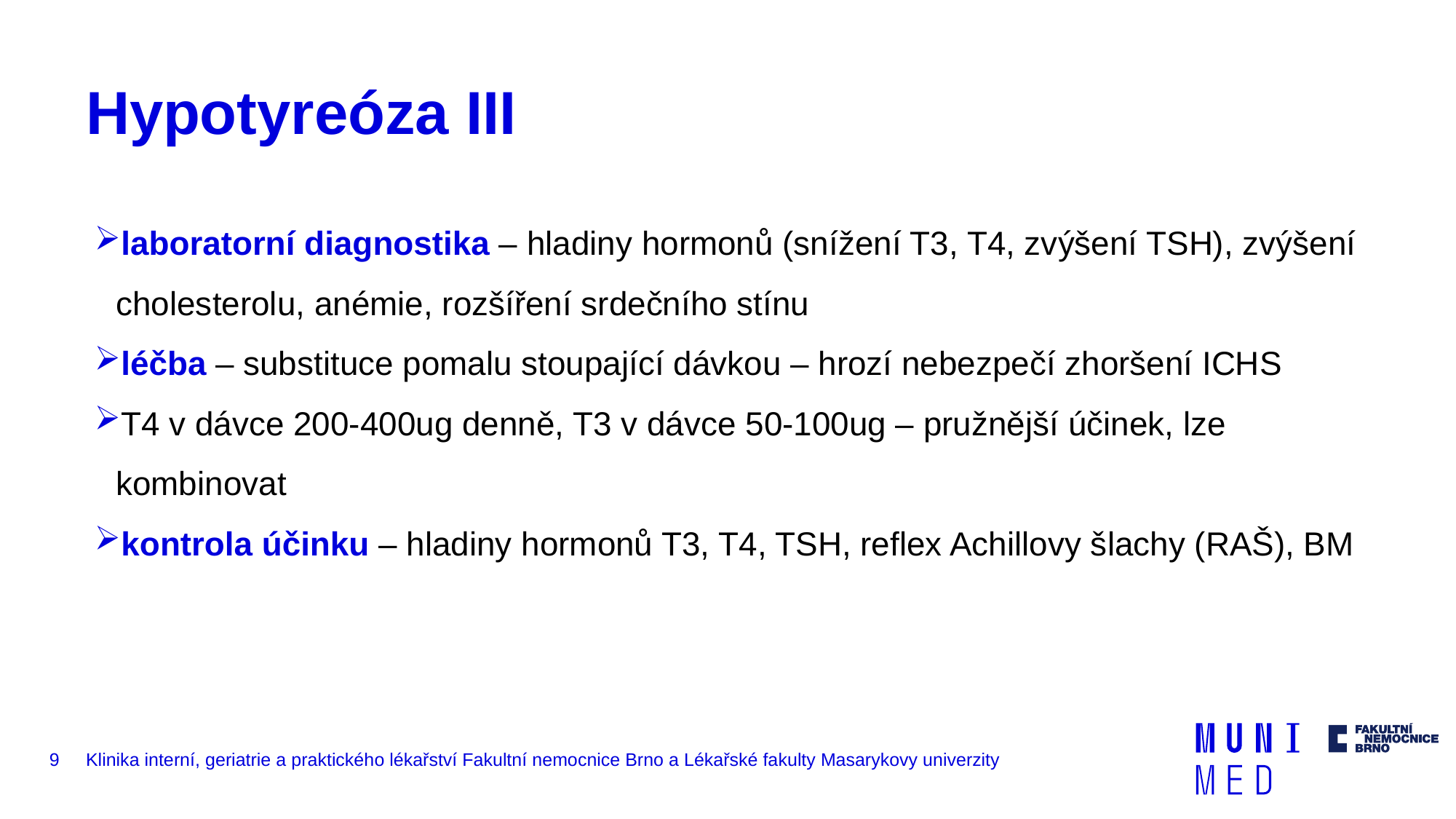

# Hypotyreóza III
laboratorní diagnostika – hladiny hormonů (snížení T3, T4, zvýšení TSH), zvýšení cholesterolu, anémie, rozšíření srdečního stínu
léčba – substituce pomalu stoupající dávkou – hrozí nebezpečí zhoršení ICHS
T4 v dávce 200-400ug denně, T3 v dávce 50-100ug – pružnější účinek, lze kombinovat
kontrola účinku – hladiny hormonů T3, T4, TSH, reflex Achillovy šlachy (RAŠ), BM
9
Klinika interní, geriatrie a praktického lékařství Fakultní nemocnice Brno a Lékařské fakulty Masarykovy univerzity